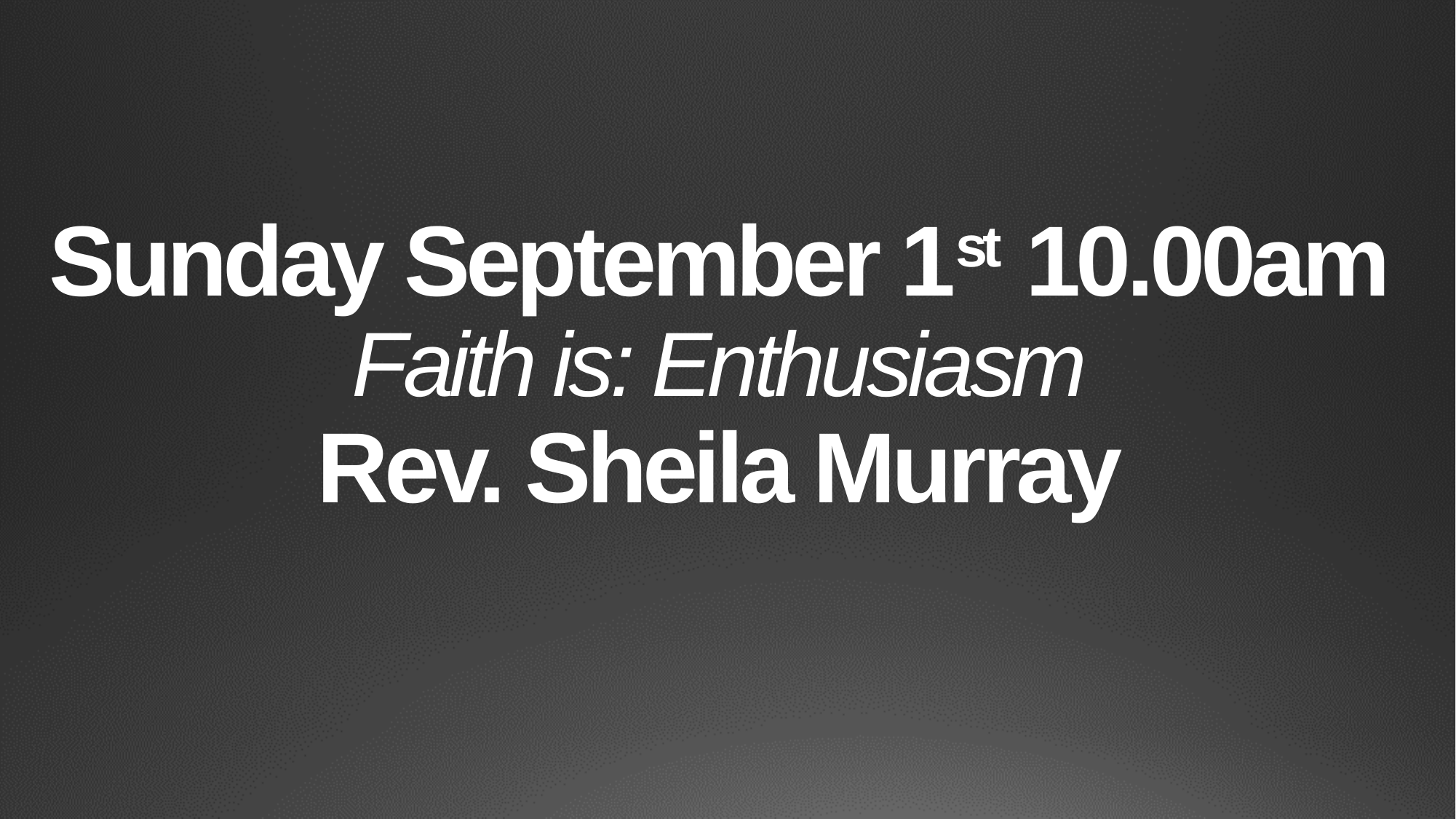

# Sunday September 1st 10.00am Faith is: Enthusiasm Rev. Sheila Murray